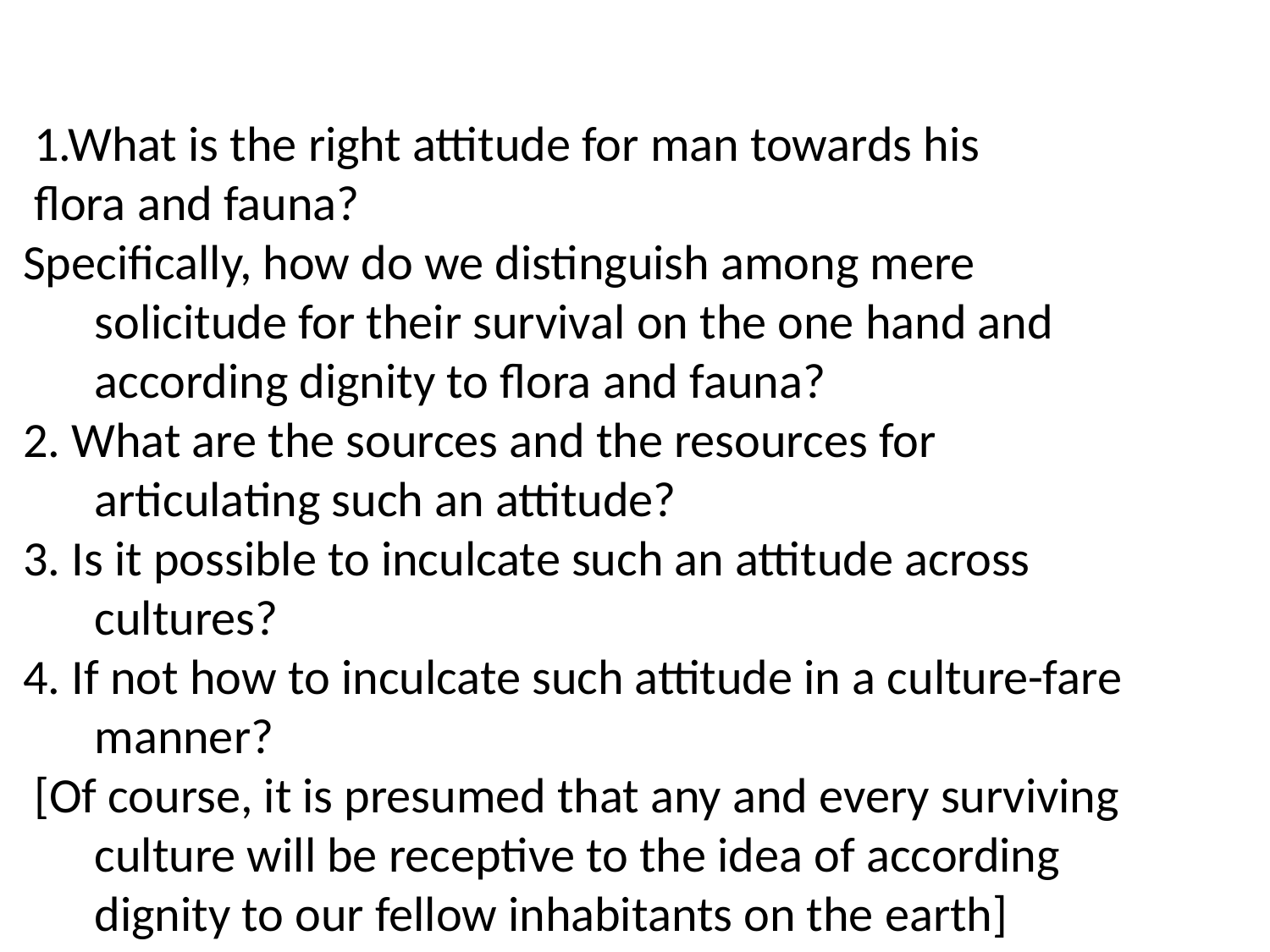

1.What is the right attitude for man towards his
 flora and fauna?
Specifically, how do we distinguish among mere solicitude for their survival on the one hand and according dignity to flora and fauna?
2. What are the sources and the resources for articulating such an attitude?
3. Is it possible to inculcate such an attitude across cultures?
4. If not how to inculcate such attitude in a culture-fare manner?
 [Of course, it is presumed that any and every surviving culture will be receptive to the idea of according dignity to our fellow inhabitants on the earth]